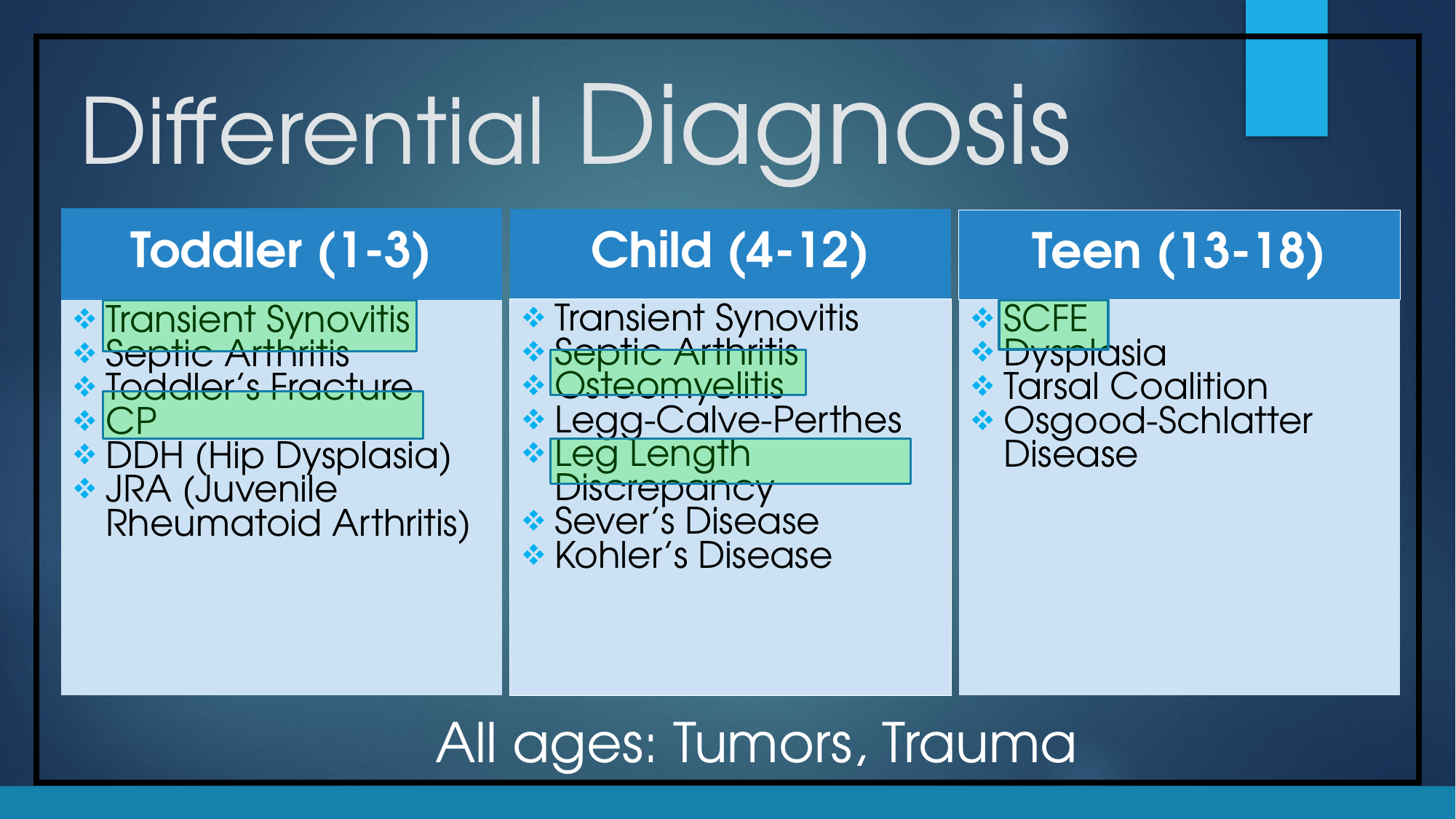

# Differential Diagnosis
| Toddler (1-3) |
| --- |
| Transient Synovitis Septic Arthritis Toddler’s Fracture CP DDH (Hip Dysplasia) JRA (Juvenile Rheumatoid Arthritis) |
| Child (4-12) |
| --- |
| Transient Synovitis Septic Arthritis Osteomyelitis Legg-Calve-Perthes Leg Length Discrepancy Sever’s Disease Kohler’s Disease |
| Teen (13-18) |
| --- |
| SCFE Dysplasia Tarsal Coalition Osgood-Schlatter Disease |

All ages: Tumors, Trauma